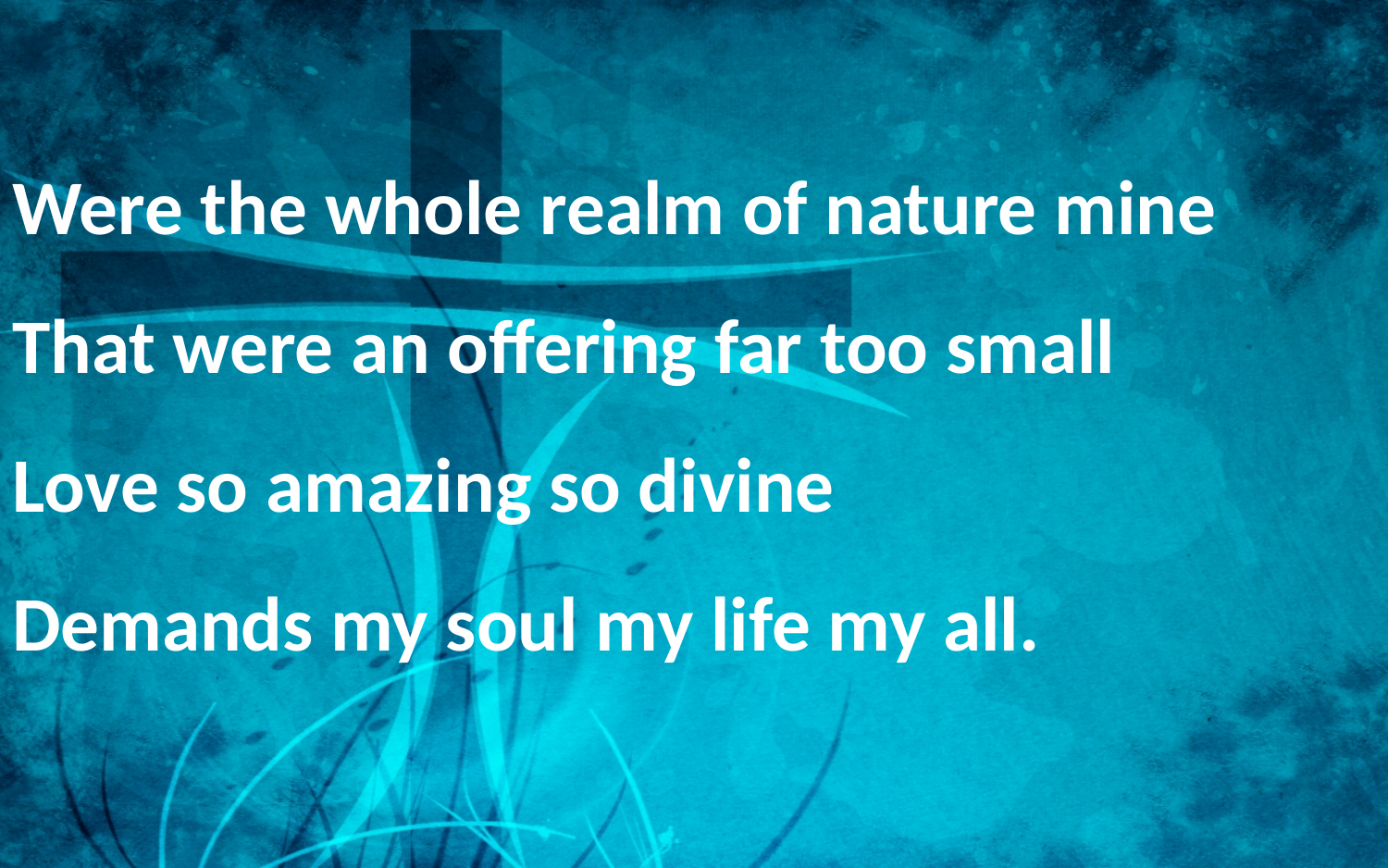

Were the whole realm of nature mine
That were an offering far too small
Love so amazing so divine
Demands my soul my life my all.